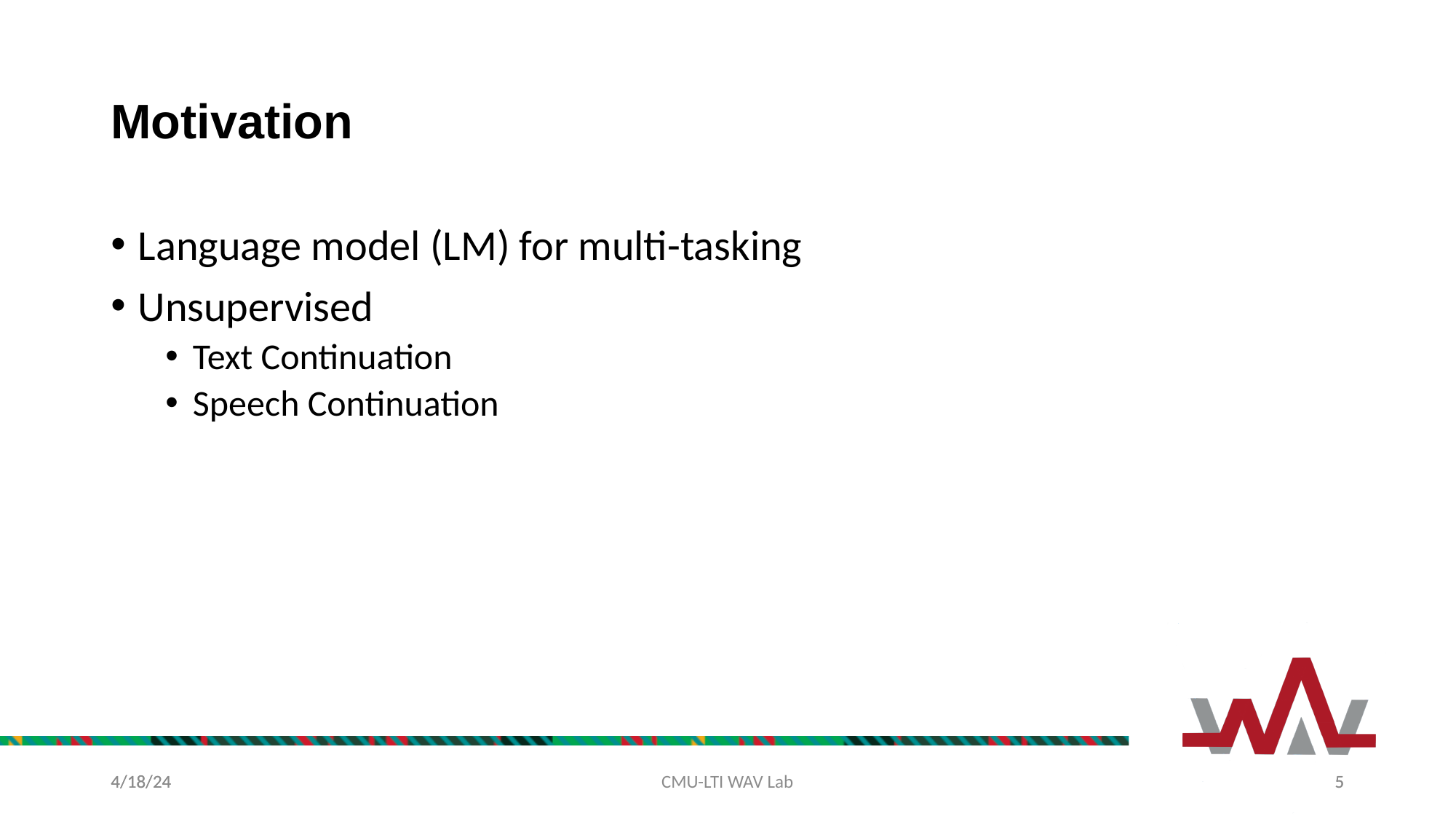

# Motivation
Language model (LM) for multi-tasking
Unsupervised
Text Continuation
Speech Continuation